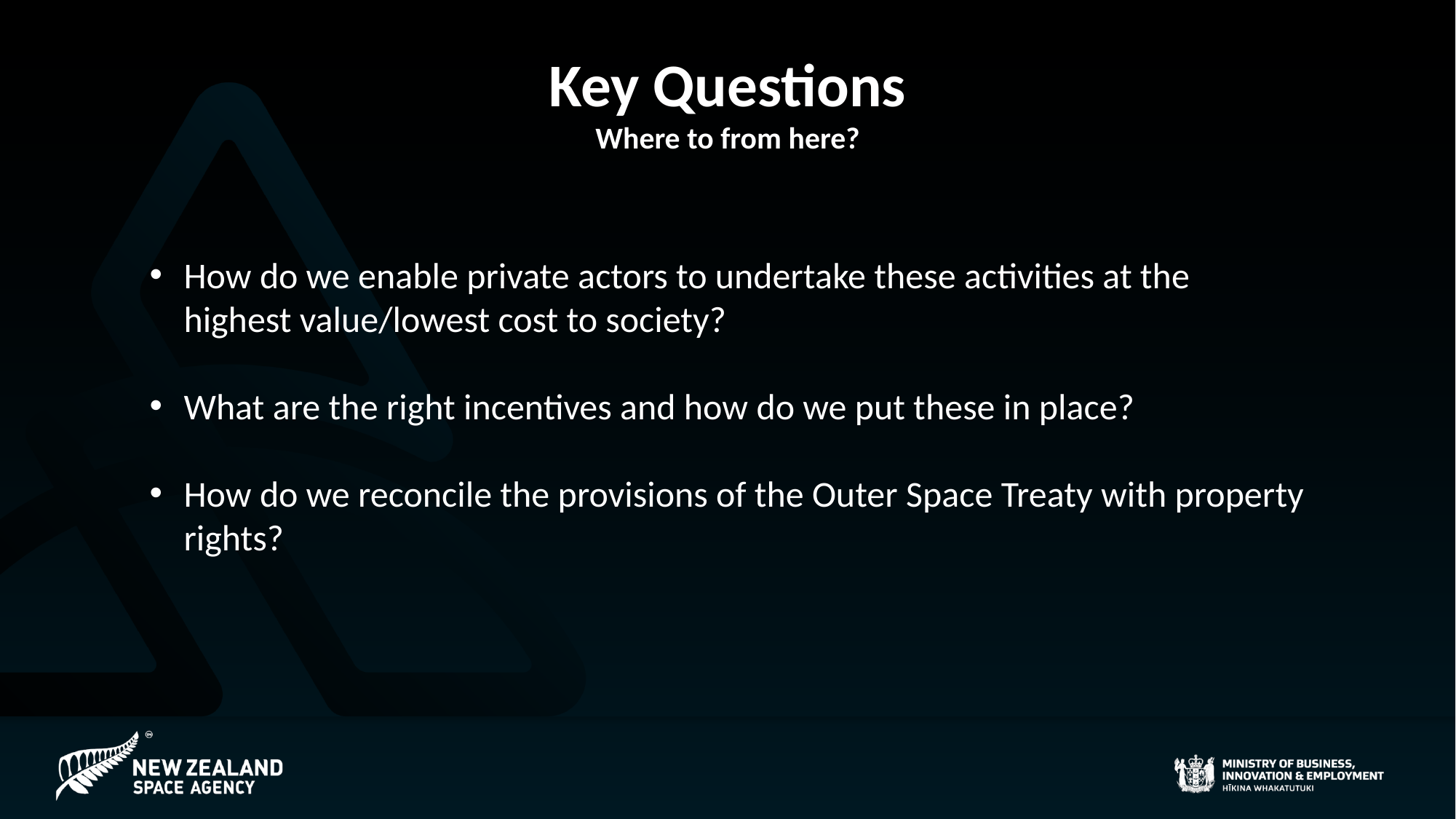

Key Questions
Where to from here?

How do we enable private actors to undertake these activities at the highest value/lowest cost to society?

What are the right incentives and how do we put these in place?

How do we reconcile the provisions of the Outer Space Treaty with property rights?